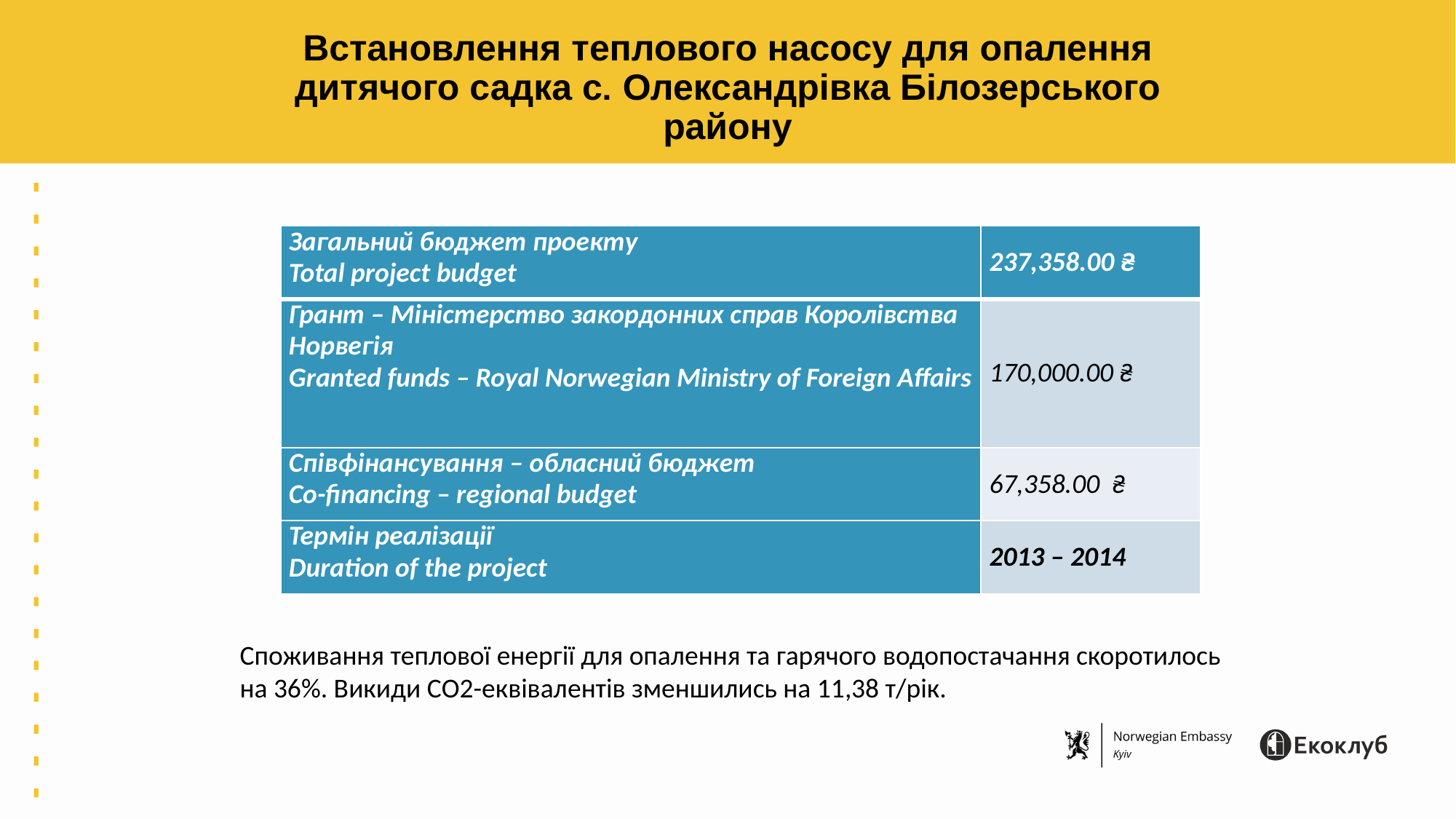

# Встановлення теплового насосу для опалення дитячого садка с. Олександрівка Білозерського району
| Загальний бюджет проекту Total project budget | 237,358.00 ₴ |
| --- | --- |
| Грант – Міністерство закордонних справ Королівства Норвегія Granted funds – Royal Norwegian Ministry of Foreign Affairs | 170,000.00 ₴ |
| Співфінансування – обласний бюджет Co-financing – regional budget | 67,358.00 ₴ |
| Термін реалізації Duration of the project | 2013 – 2014 |
Споживання теплової енергії для опалення та гарячого водопостачання скоротилось на 36%. Викиди СО2-еквівалентів зменшились на 11,38 т/рік.